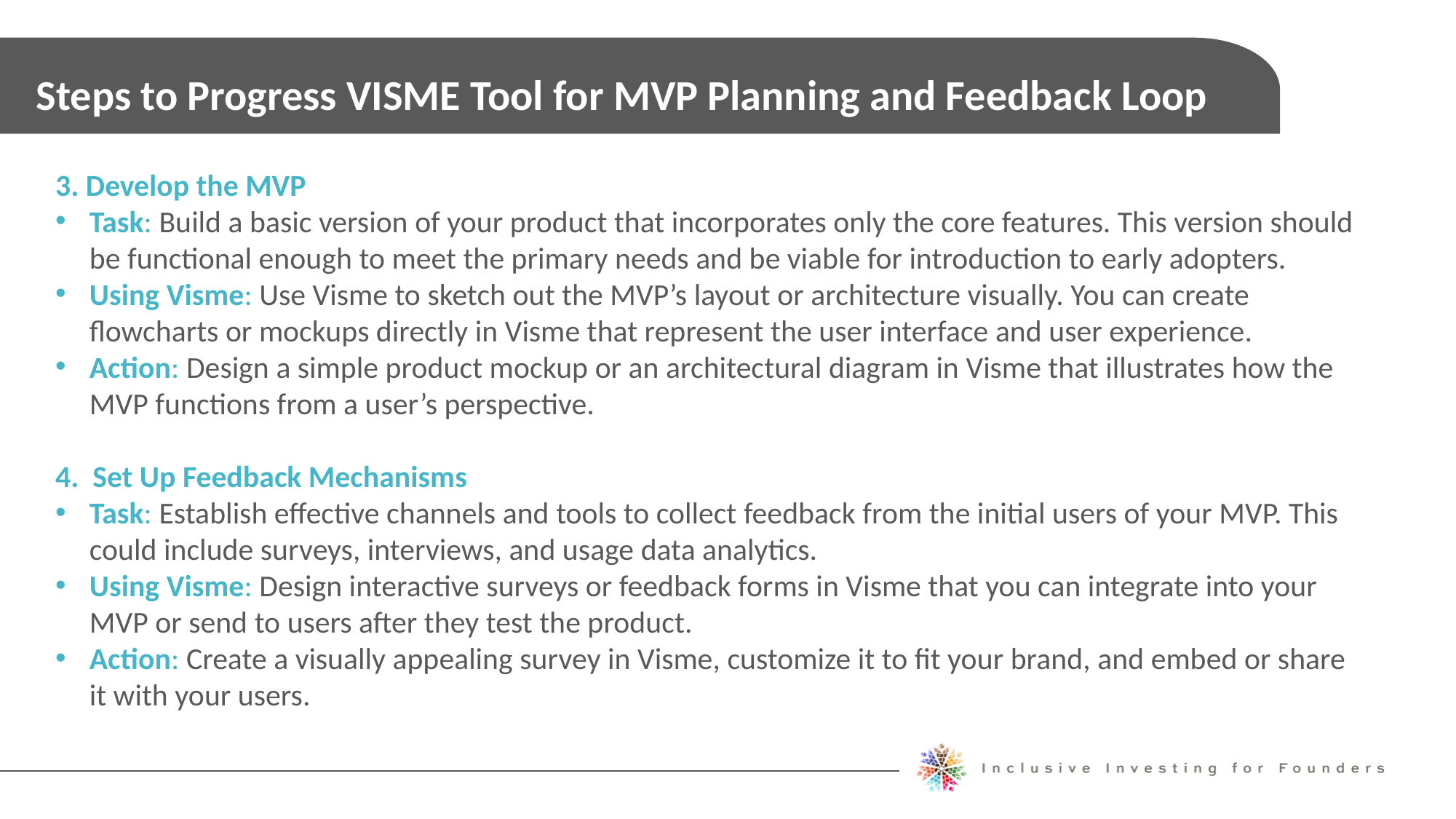

Steps to Progress VISME Tool for MVP Planning and Feedback Loop
3. Develop the MVP
Task: Build a basic version of your product that incorporates only the core features. This version should be functional enough to meet the primary needs and be viable for introduction to early adopters.
Using Visme: Use Visme to sketch out the MVP’s layout or architecture visually. You can create flowcharts or mockups directly in Visme that represent the user interface and user experience.
Action: Design a simple product mockup or an architectural diagram in Visme that illustrates how the MVP functions from a user’s perspective.

4.  Set Up Feedback Mechanisms
Task: Establish effective channels and tools to collect feedback from the initial users of your MVP. This could include surveys, interviews, and usage data analytics.
Using Visme: Design interactive surveys or feedback forms in Visme that you can integrate into your MVP or send to users after they test the product.
Action: Create a visually appealing survey in Visme, customize it to fit your brand, and embed or share it with your users.

Michele Ruiz